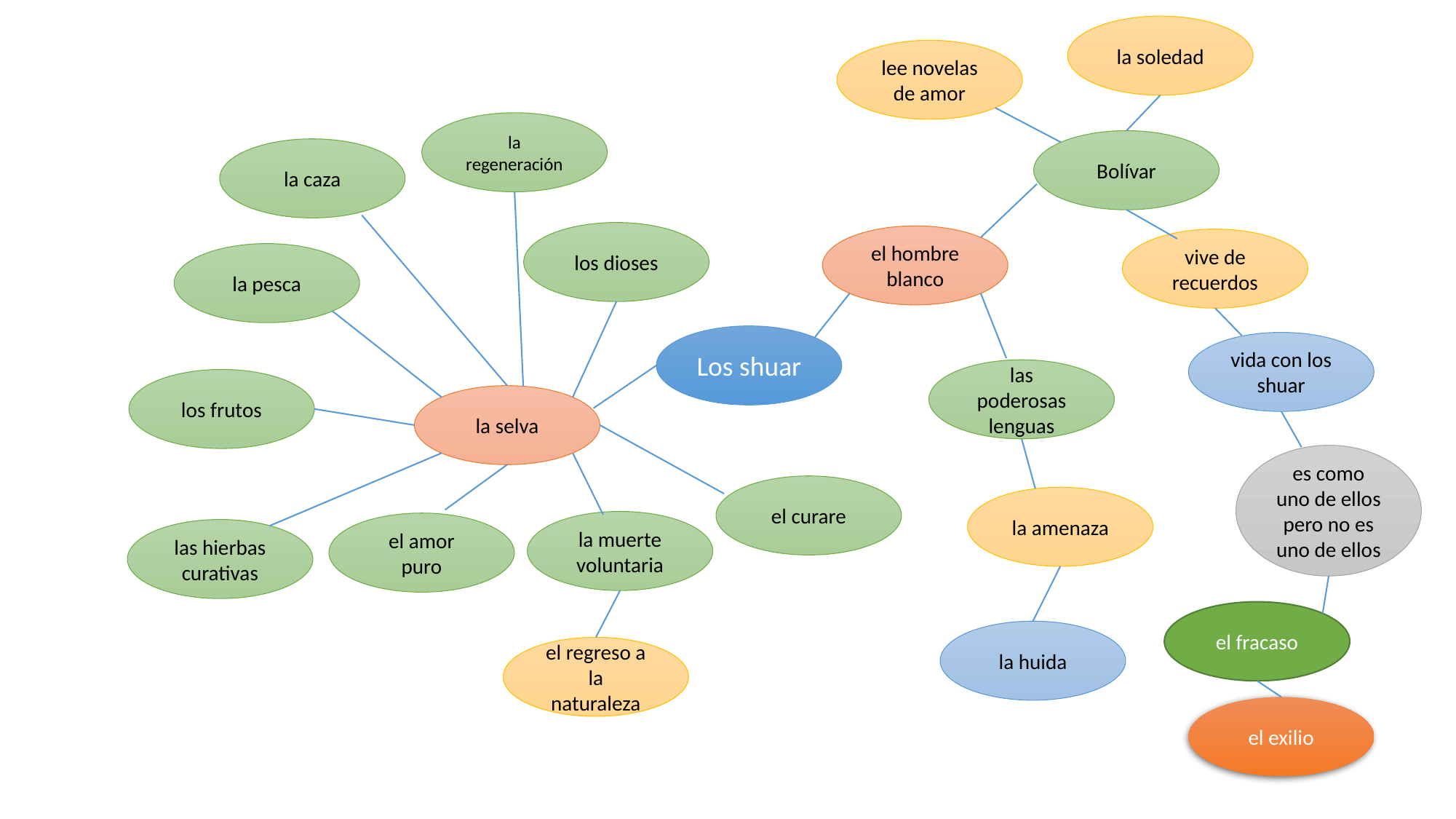

la soledad
lee novelas de amor
la regeneración
Bolívar
la caza
los dioses
el hombre blanco
vive de recuerdos
la pesca
Los shuar
vida con los shuar
las poderosas lenguas
los frutos
la selva
es como uno de ellos pero no es uno de ellos
el curare
la amenaza
la muerte voluntaria
el amor puro
las hierbas curativas
el fracaso
la huida
el regreso a la naturaleza
el exilio